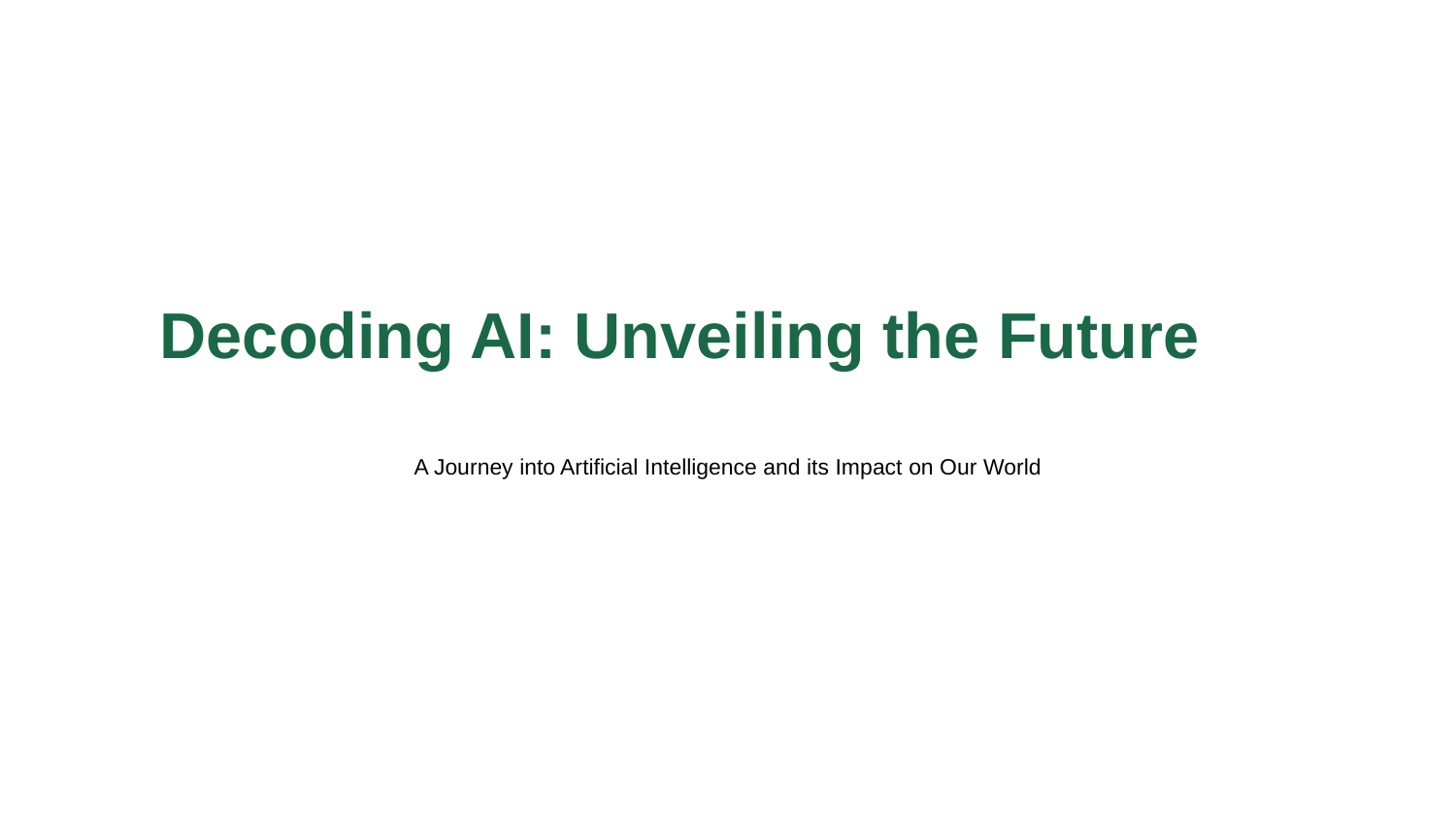

Decoding AI: Unveiling the Future

A Journey into Artificial Intelligence and its Impact on Our World